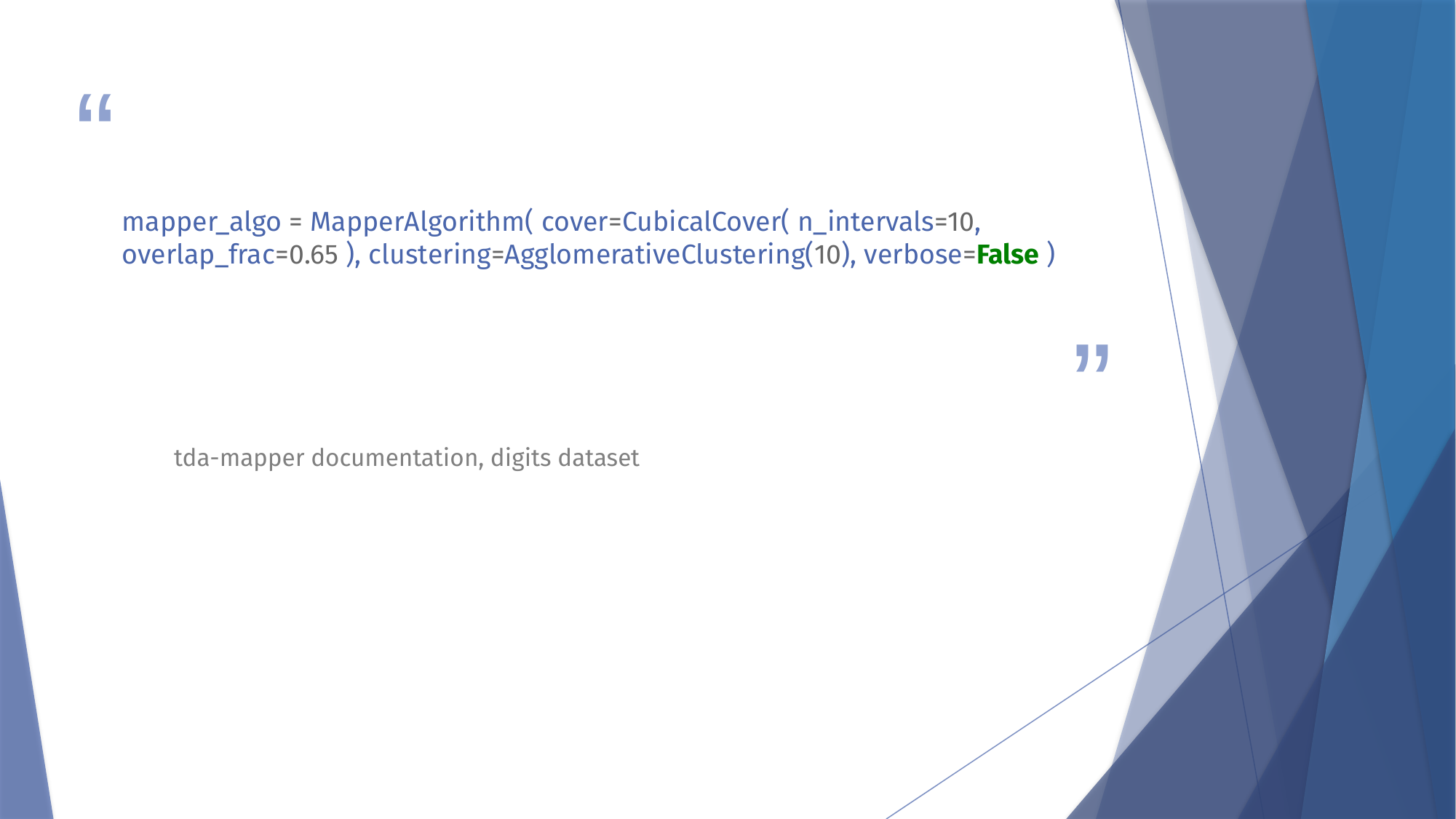

# mapper_algo = MapperAlgorithm( cover=CubicalCover( n_intervals=10, overlap_frac=0.65 ), clustering=AgglomerativeClustering(10), verbose=False )
tda-mapper documentation, digits dataset